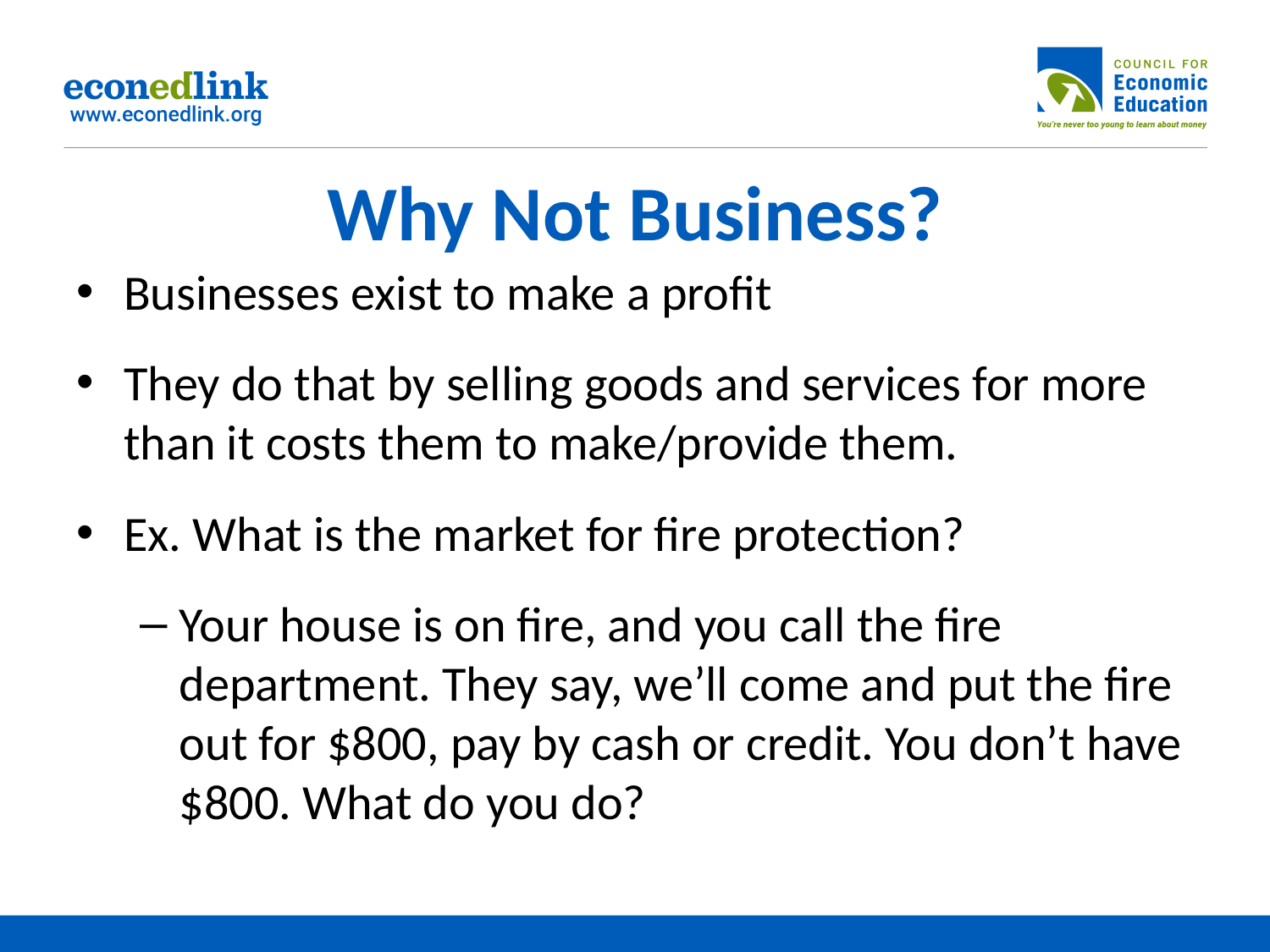

# Why Not Business?
Businesses exist to make a profit
They do that by selling goods and services for more than it costs them to make/provide them.
Ex. What is the market for fire protection?
Your house is on fire, and you call the fire department. They say, we’ll come and put the fire out for $800, pay by cash or credit. You don’t have $800. What do you do?